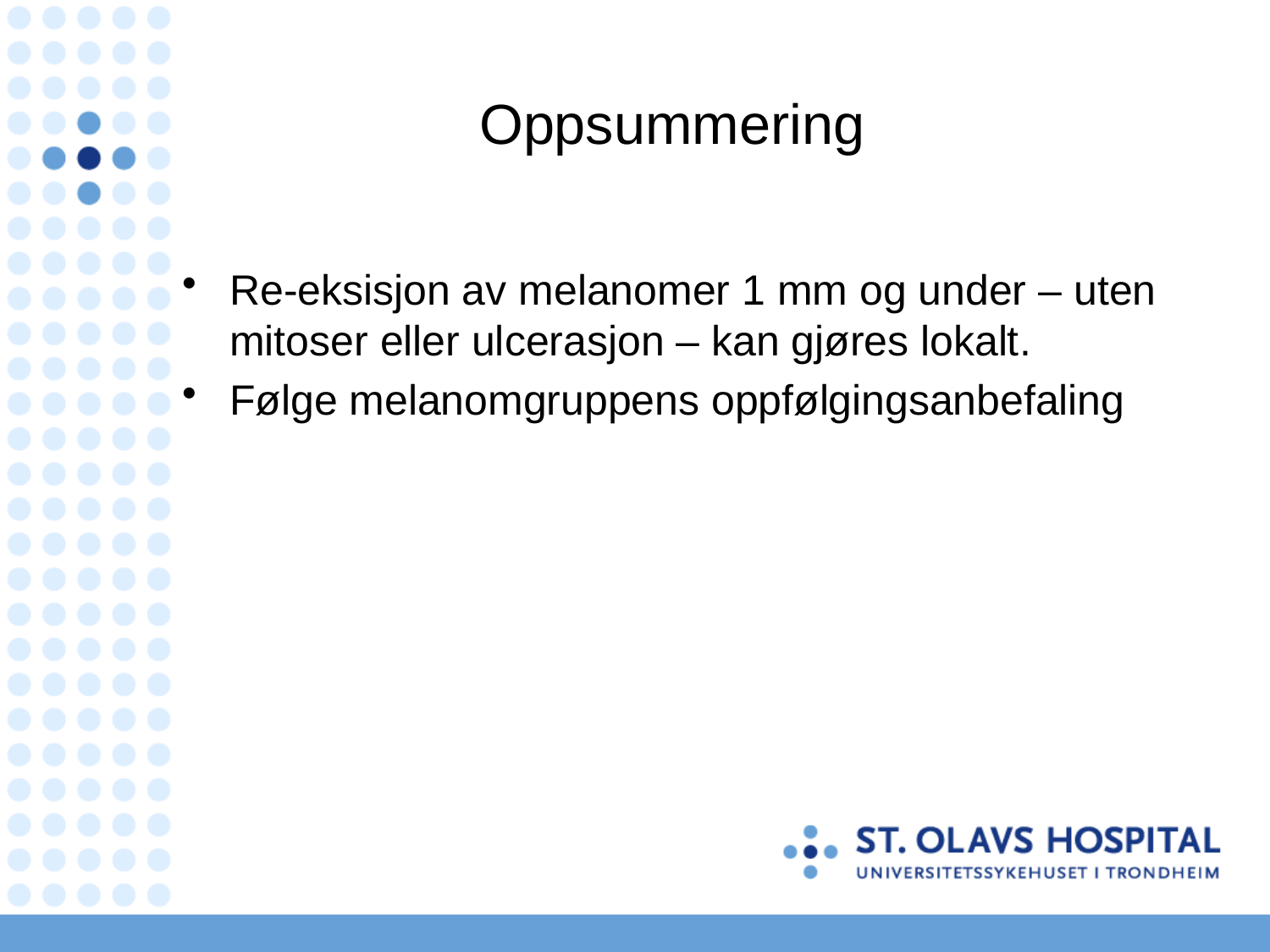

# Oppsummering
Re-eksisjon av melanomer 1 mm og under – uten mitoser eller ulcerasjon – kan gjøres lokalt.
Følge melanomgruppens oppfølgingsanbefaling